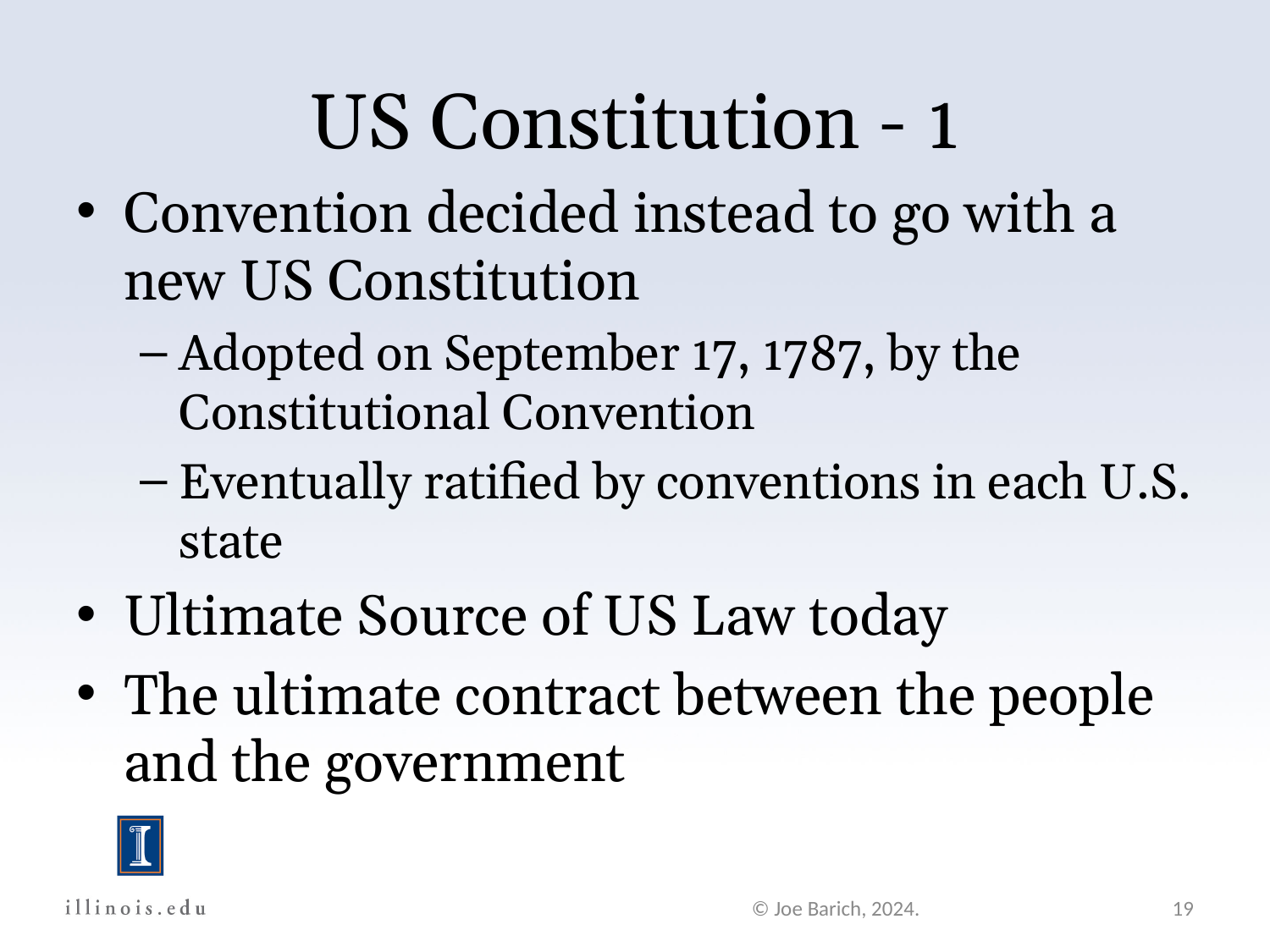

US Constitution - 1
Convention decided instead to go with a new US Constitution
Adopted on September 17, 1787, by the Constitutional Convention
Eventually ratified by conventions in each U.S. state
Ultimate Source of US Law today
The ultimate contract between the people and the government
© Joe Barich, 2024.
19